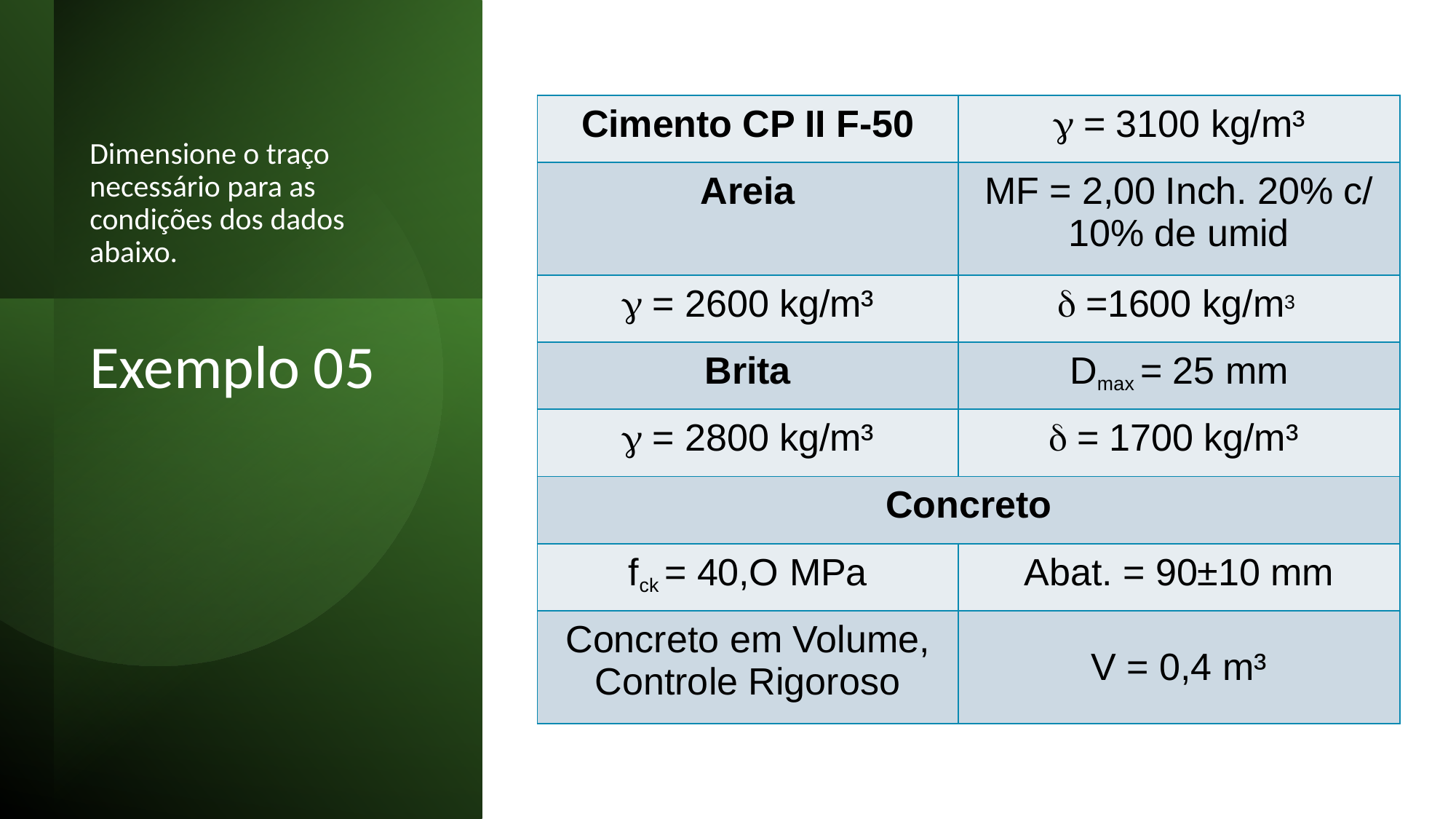

| Cimento CP II F-50 | γ = 3100 kg/m³ |
| --- | --- |
| Areia | MF = 2,00 Inch. 20% c/ 10% de umid |
| γ = 2600 kg/m³ | δ =1600 kg/m3 |
| Brita | Dmax = 25 mm |
| γ = 2800 kg/m³ | δ = 1700 kg/m³ |
| Concreto |  |
| fck = 40,O MPa | Abat. = 90±10 mm |
| Concreto em Volume, Controle Rigoroso | V = 0,4 m³ |
Dimensione o traço necessário para as condições dos dados abaixo.

# Exemplo 05